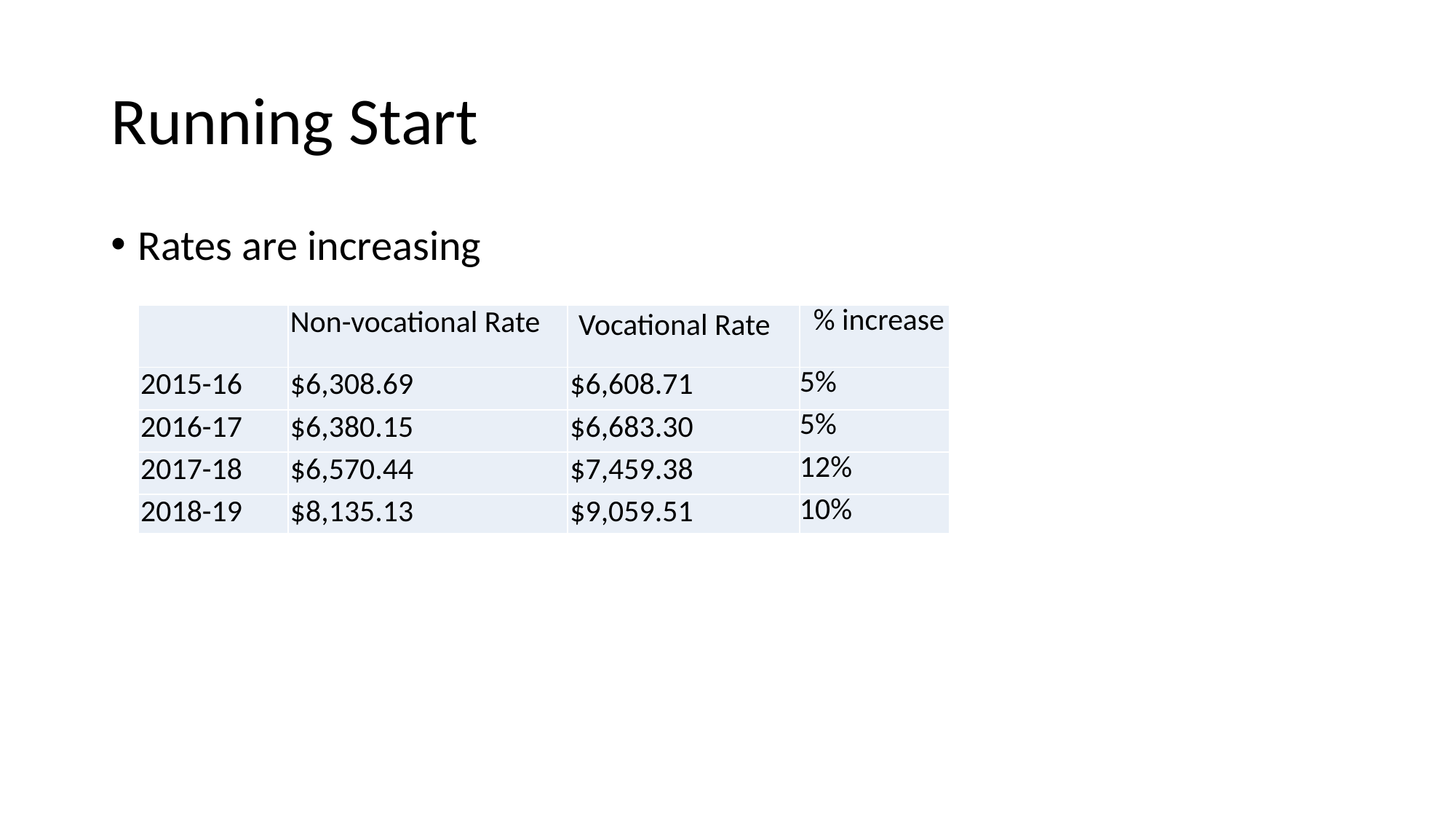

# Running Start
Rates are increasing

|  | Non-vocational Rate | Vocational Rate | % increase |
| --- | --- | --- | --- |
| 2015-16 | $6,308.69 | $6,608.71 | 5% |
| 2016-17 | $6,380.15 | $6,683.30 | 5% |
| 2017-18 | $6,570.44 | $7,459.38 | 12% |
| 2018-19 | $8,135.13 | $9,059.51 | 10% |